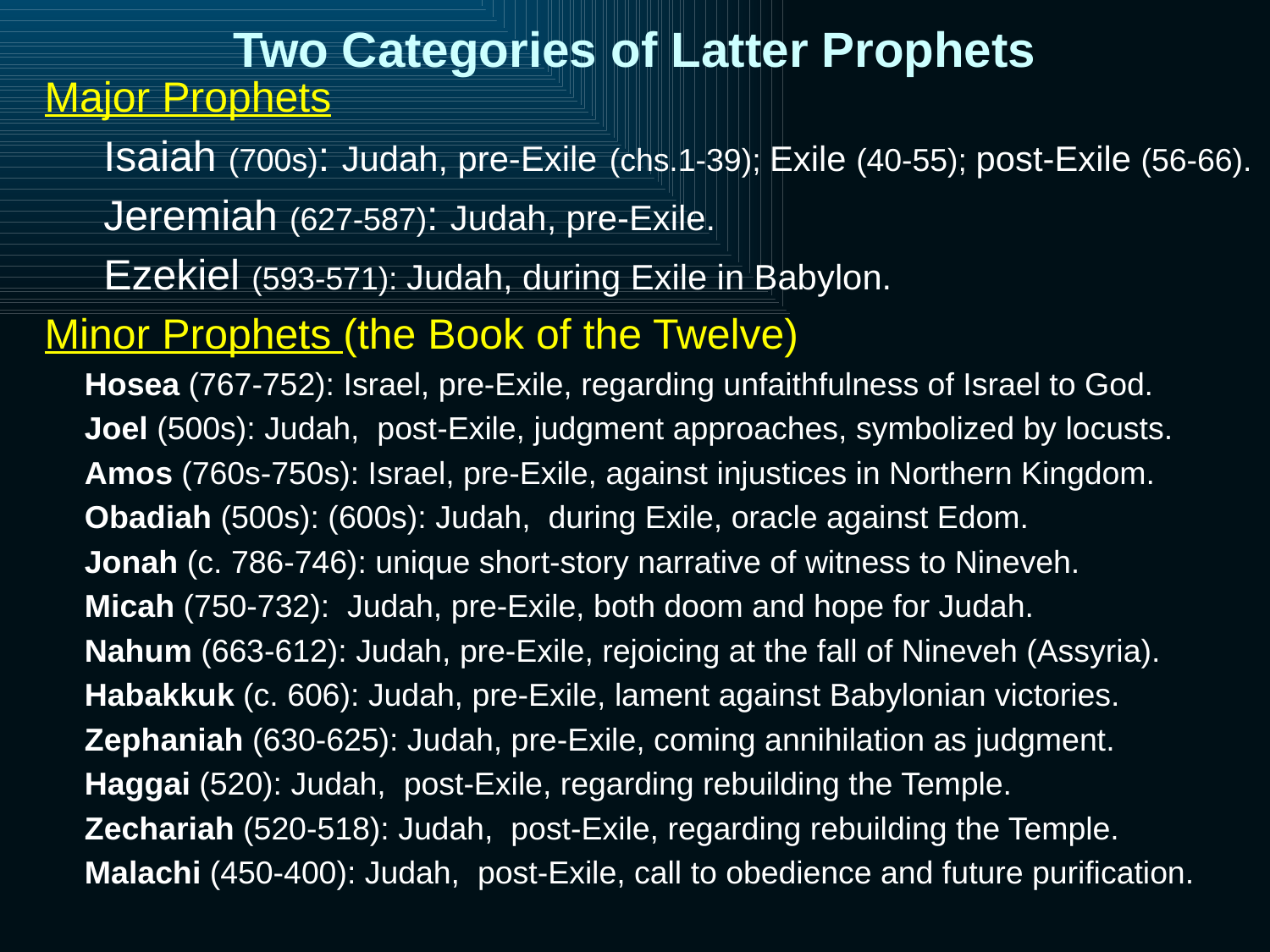

# Two Categories of Latter Prophets
Major Prophets
     Isaiah (700s): Judah, pre-Exile (chs.1-39); Exile (40-55); post-Exile (56-66).
     Jeremiah (627-587): Judah, pre-Exile.
     Ezekiel (593-571): Judah, during Exile in Babylon.
Minor Prophets (the Book of the Twelve)
Hosea (767-752): Israel, pre-Exile, regarding unfaithfulness of Israel to God.
Joel (500s): Judah,  post-Exile, judgment approaches, symbolized by locusts.
Amos (760s-750s): Israel, pre-Exile, against injustices in Northern Kingdom.
Obadiah (500s): (600s): Judah,  during Exile, oracle against Edom.
Jonah (c. 786-746): unique short-story narrative of witness to Nineveh.
Micah (750-732):  Judah, pre-Exile, both doom and hope for Judah.
Nahum (663-612): Judah, pre-Exile, rejoicing at the fall of Nineveh (Assyria).
Habakkuk (c. 606): Judah, pre-Exile, lament against Babylonian victories.
Zephaniah (630-625): Judah, pre-Exile, coming annihilation as judgment.
Haggai (520): Judah,  post-Exile, regarding rebuilding the Temple.
Zechariah (520-518): Judah,  post-Exile, regarding rebuilding the Temple.
Malachi (450-400): Judah,  post-Exile, call to obedience and future purification.